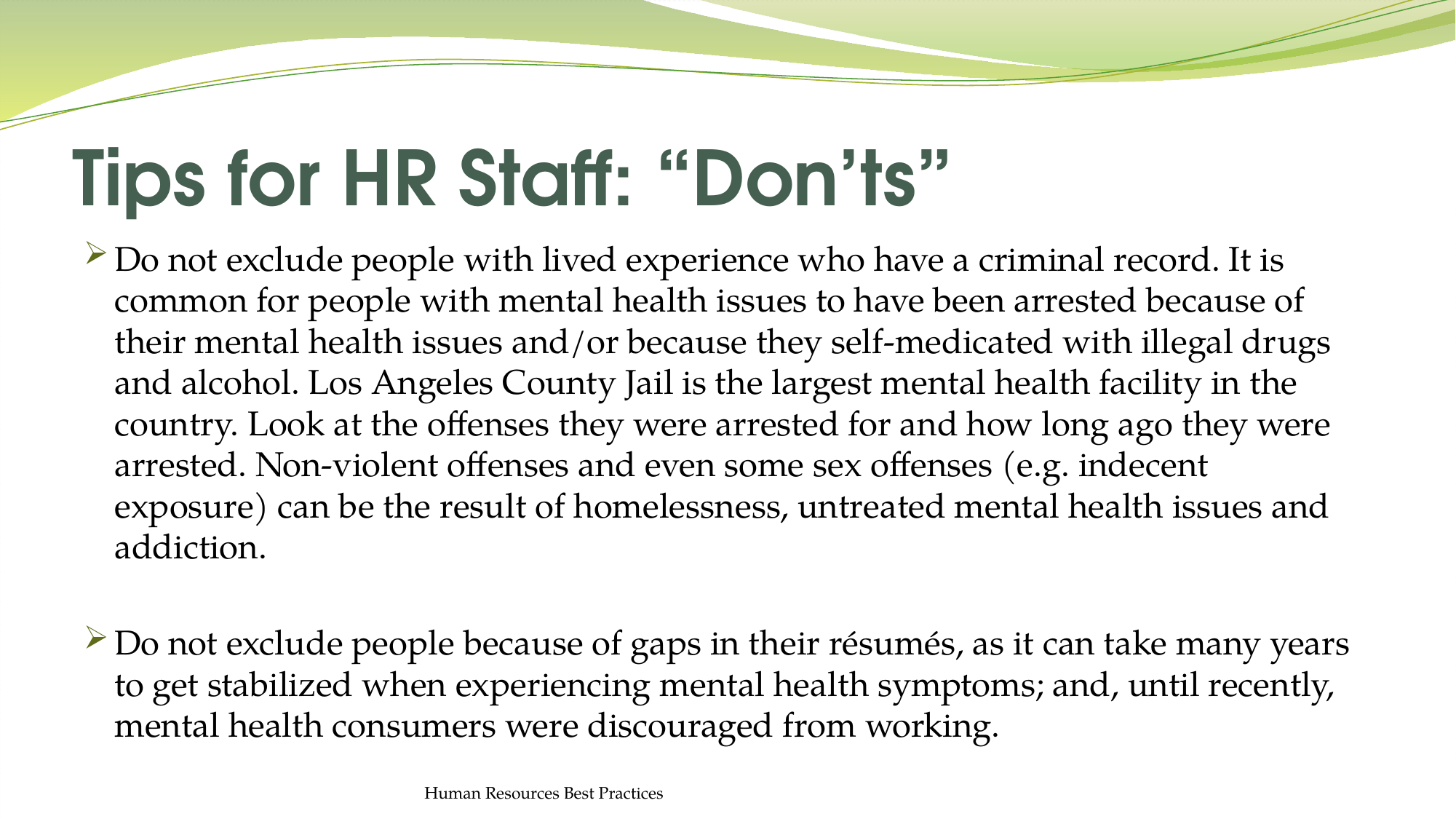

# Tips for HR Staff: “Don’ts”
Do not exclude people with lived experience who have a criminal record. It is common for people with mental health issues to have been arrested because of their mental health issues and/or because they self-medicated with illegal drugs and alcohol. Los Angeles County Jail is the largest mental health facility in the country. Look at the offenses they were arrested for and how long ago they were arrested. Non-violent offenses and even some sex offenses (e.g. indecent exposure) can be the result of homelessness, untreated mental health issues and addiction.

Do not exclude people because of gaps in their résumés, as it can take many years to get stabilized when experiencing mental health symptoms; and, until recently, mental health consumers were discouraged from working.

Human Resources Best Practices